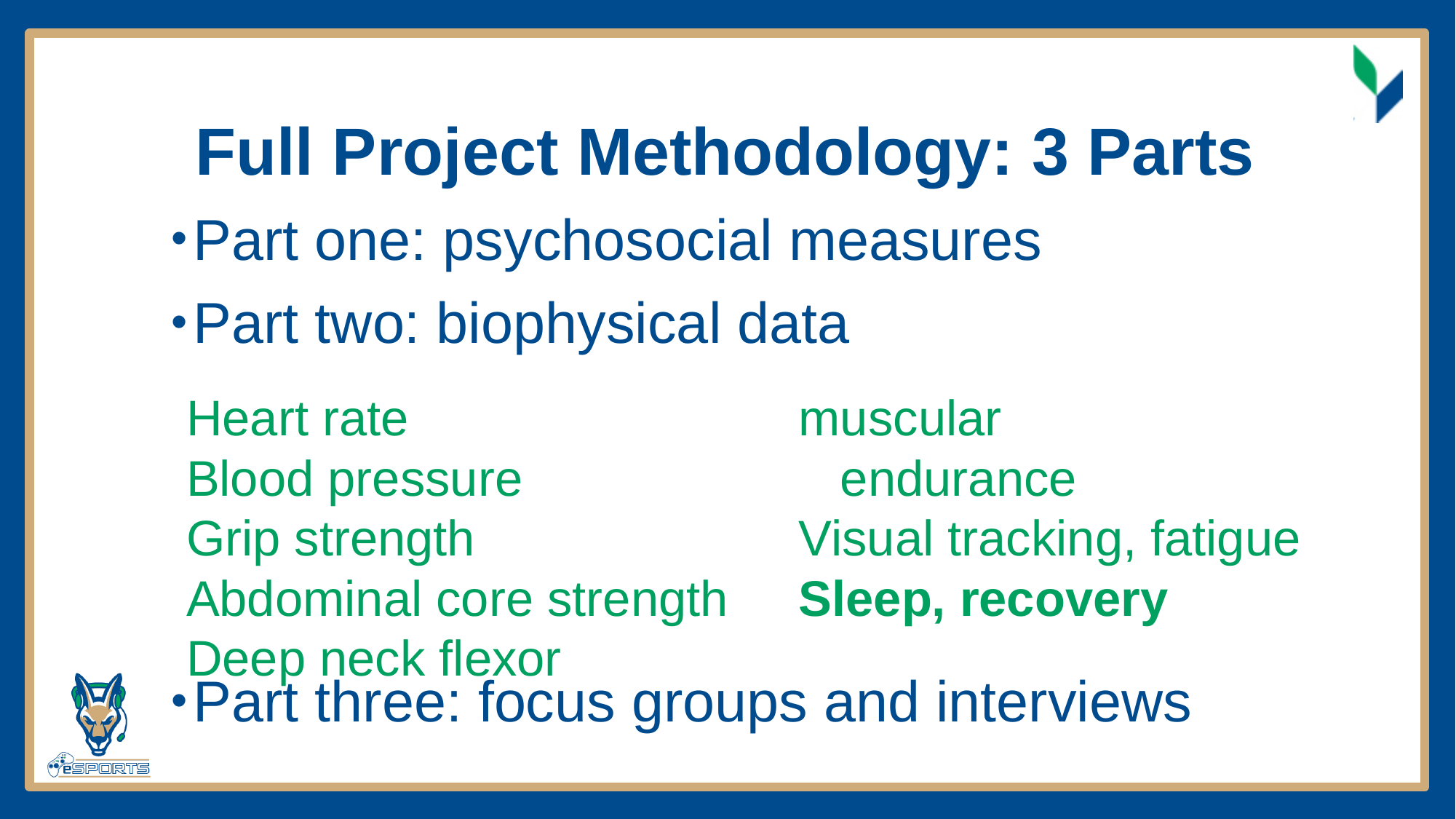

# Full Project Methodology: 3 Parts
Part one: psychosocial measures
Part two: biophysical data

Part three: focus groups and interviews
Heart rate
Blood pressure
Grip strength
Abdominal core strength
Deep neck flexor muscular
   endurance
Visual tracking, fatigue
Sleep, recovery